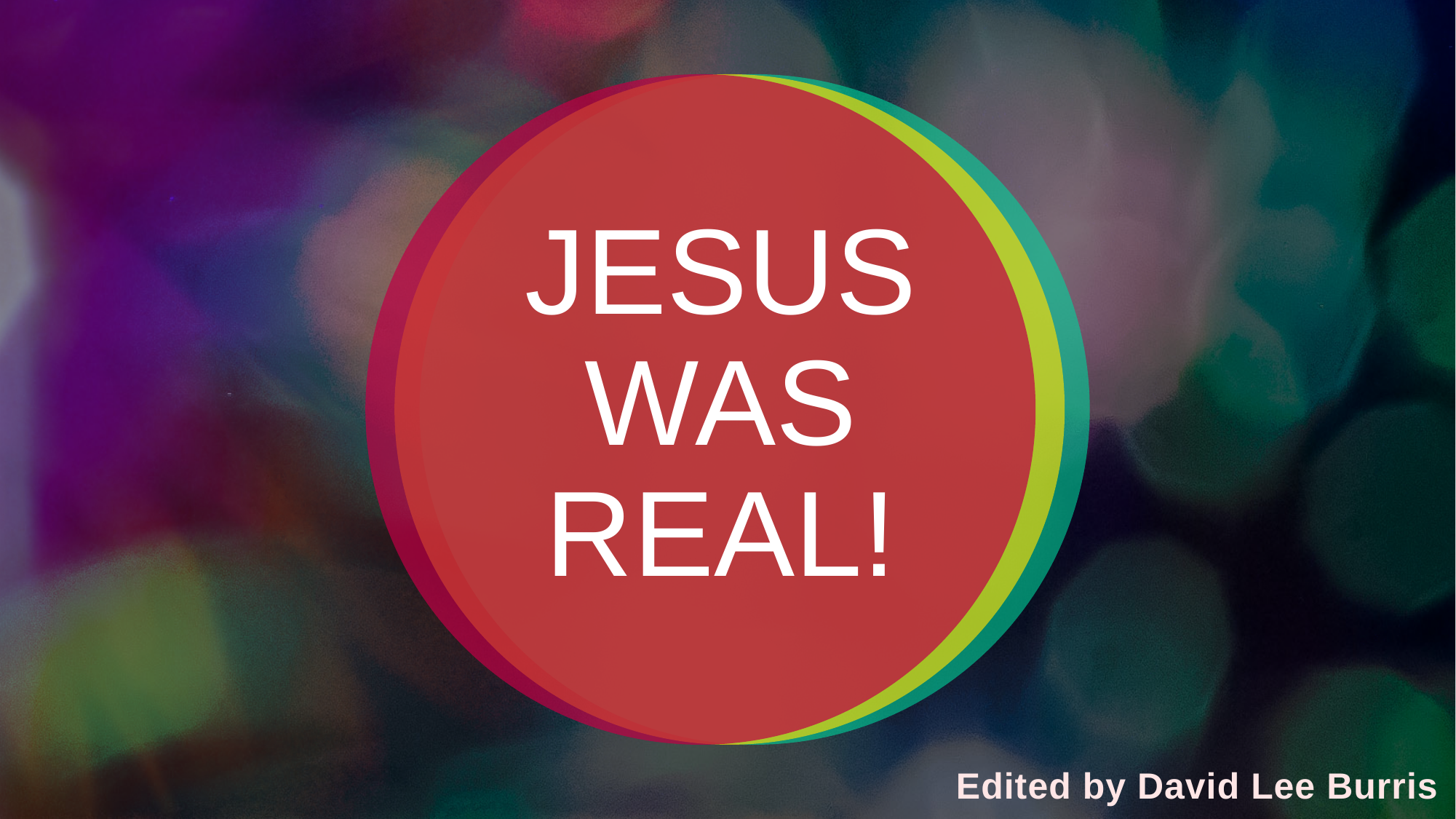

# JESUS WAS REAL!
Edited by David Lee Burris